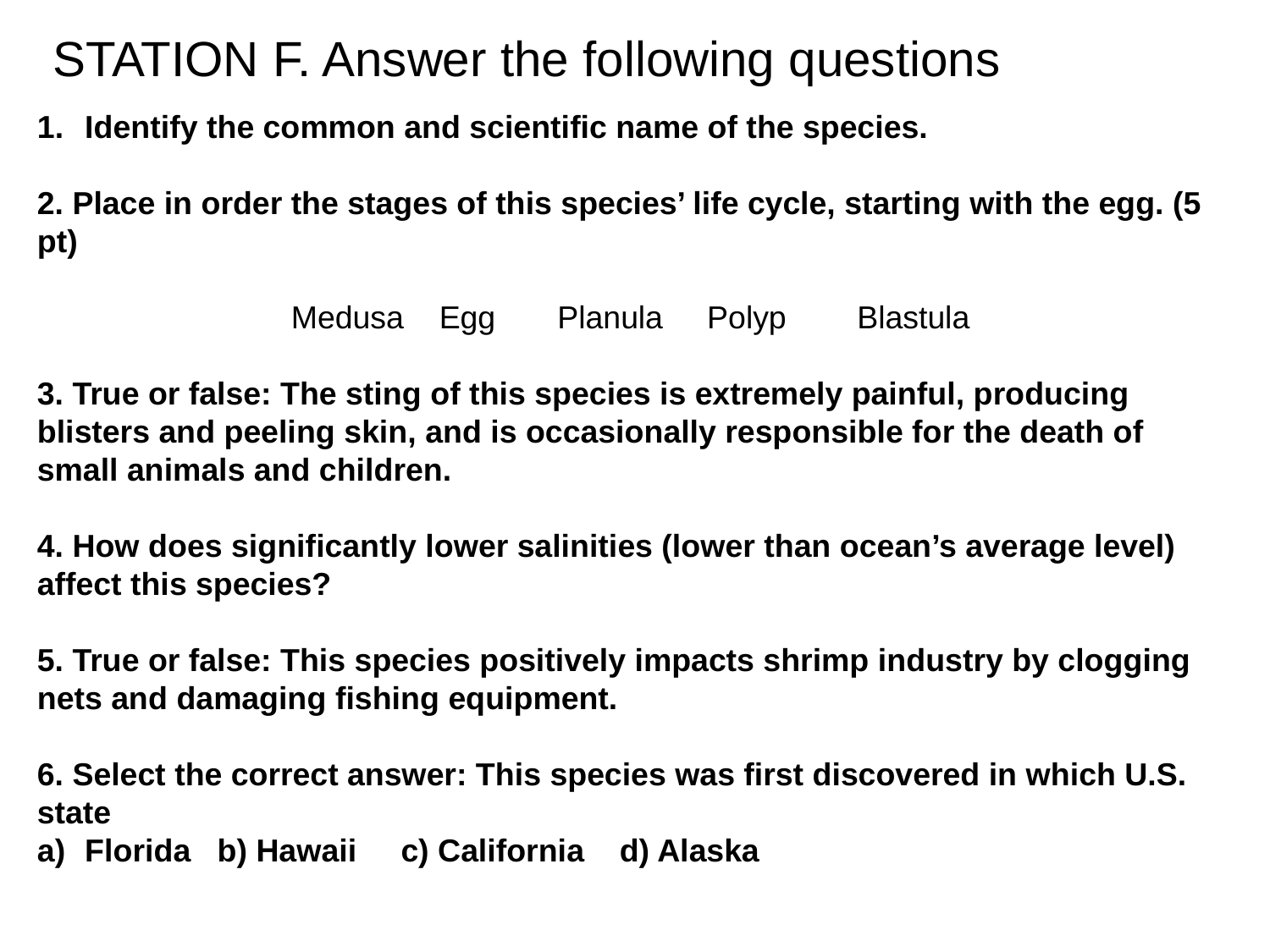

STATION F. Answer the following questions
Identify the common and scientific name of the species.

2. Place in order the stages of this species’ life cycle, starting with the egg. (5 pt)

		Medusa    Egg       Planula     Polyp        Blastula

3. True or false: The sting of this species is extremely painful, producing blisters and peeling skin, and is occasionally responsible for the death of small animals and children.

4. How does significantly lower salinities (lower than ocean’s average level) affect this species?

5. True or false: This species positively impacts shrimp industry by clogging nets and damaging fishing equipment.

6. Select the correct answer: This species was first discovered in which U.S. state
Florida   b) Hawaii     c) California    d) Alaska